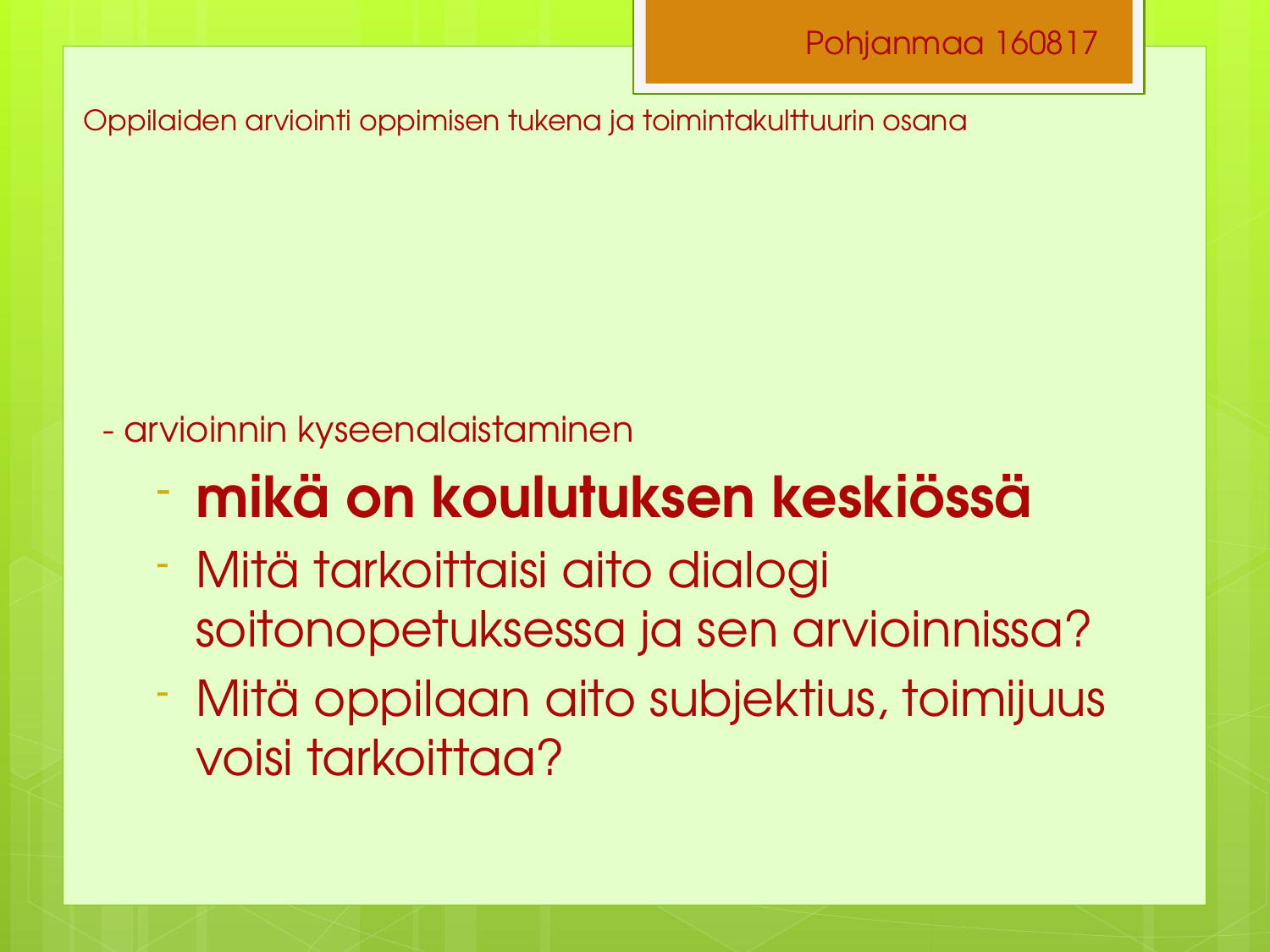

Pohjanmaa 160817
# Oppilaiden arviointi oppimisen tukena ja toimintakulttuurin osana
- arvioinnin kyseenalaistaminen
mikä on koulutuksen keskiössä
Mitä tarkoittaisi aito dialogi soitonopetuksessa ja sen arvioinnissa?
Mitä oppilaan aito subjektius, toimijuus voisi tarkoittaa?